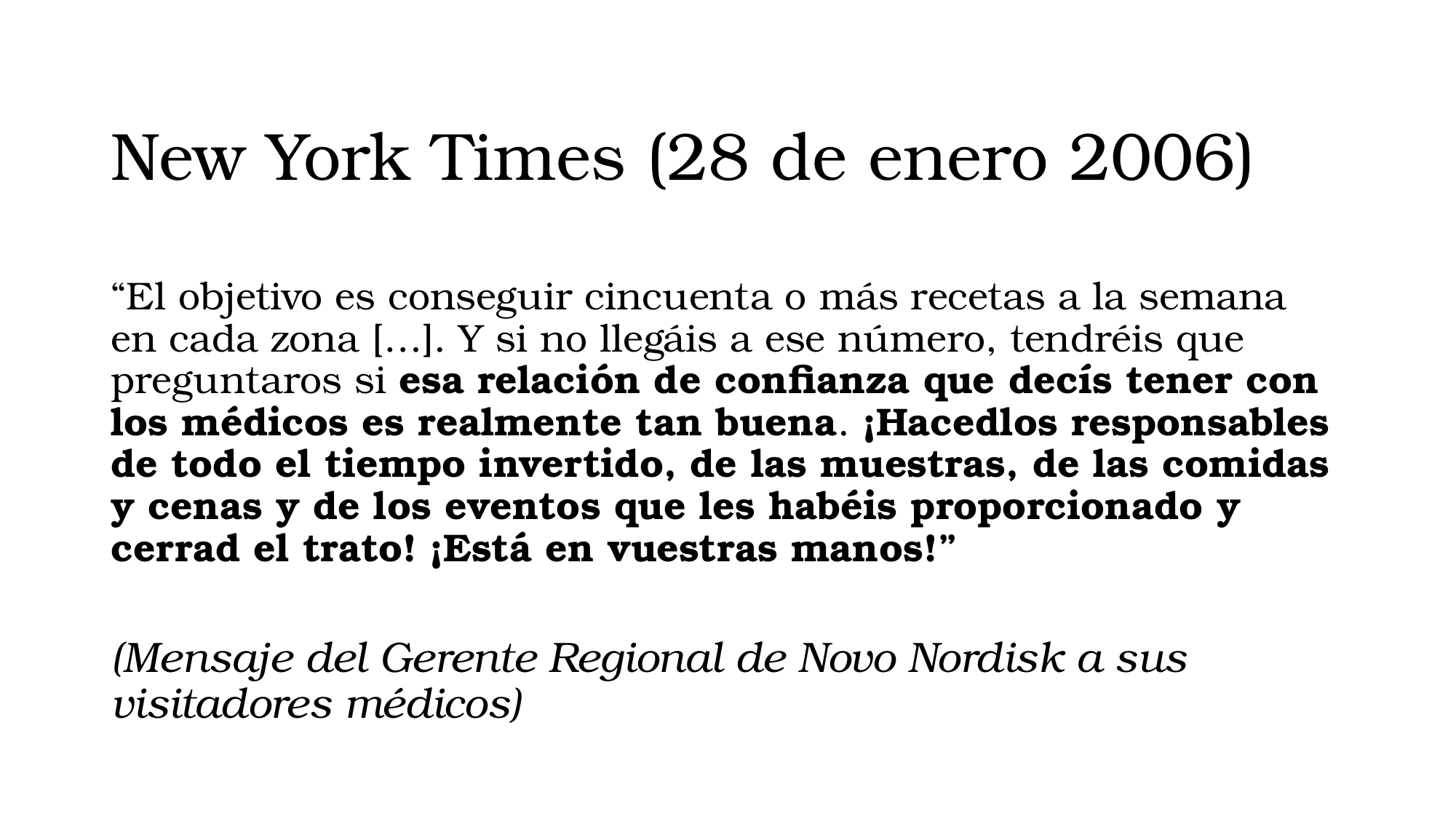

# New York Times (28 de enero 2006)

“El objetivo es conseguir cincuenta o más recetas a la semana en cada zona […]. Y si no llegáis a ese número, tendréis que preguntaros si esa relación de confianza que decís tener con los médicos es realmente tan buena. ¡Hacedlos responsables de todo el tiempo invertido, de las muestras, de las comidas y cenas y de los eventos que les habéis proporcionado y cerrad el trato! ¡Está en vuestras manos!”

(Mensaje del Gerente Regional de Novo Nordisk a sus visitadores médicos)